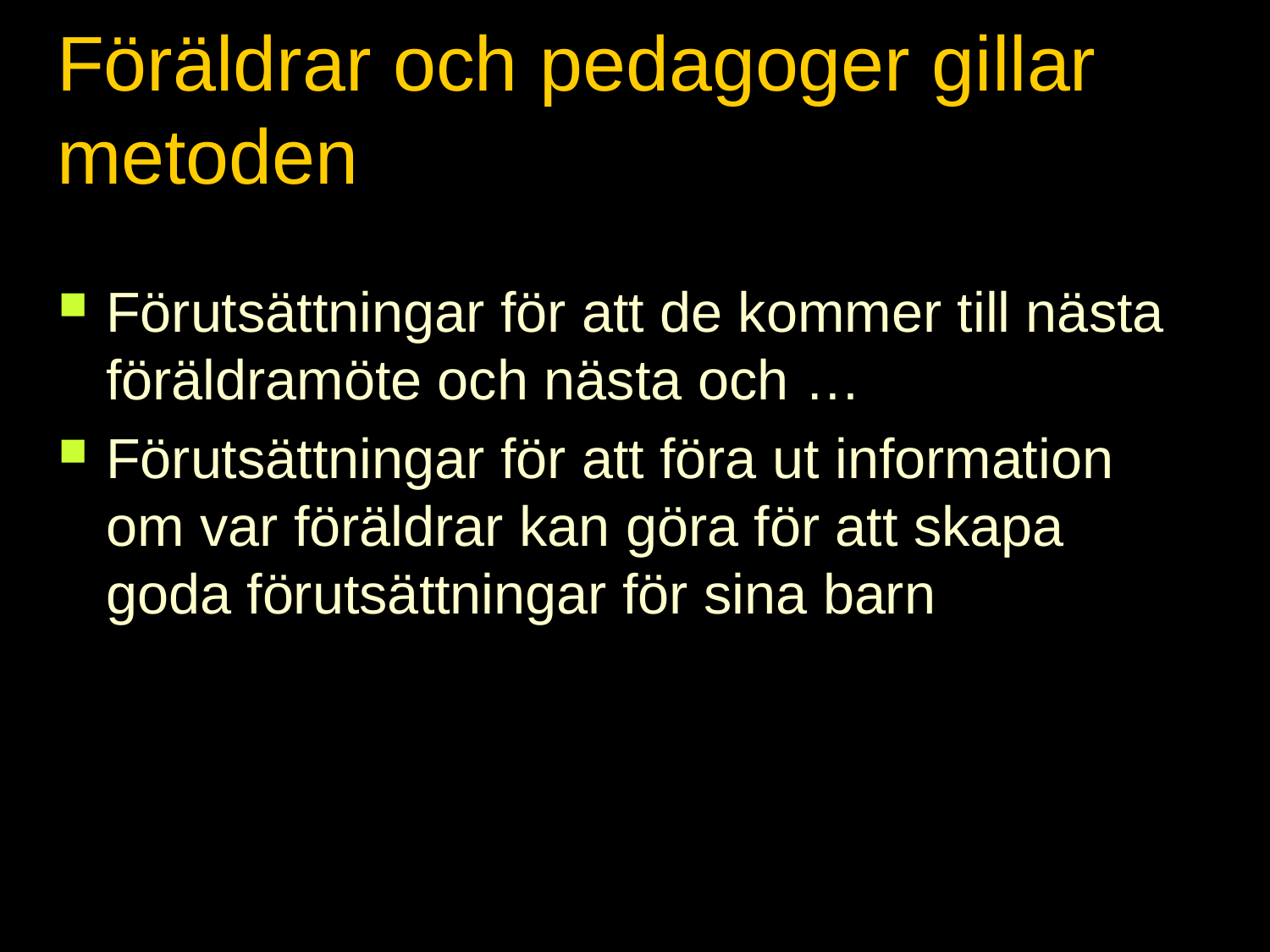

# Föräldrar och pedagoger gillar metoden
Förutsättningar för att de kommer till nästa föräldramöte och nästa och …
Förutsättningar för att föra ut information om var föräldrar kan göra för att skapa goda förutsättningar för sina barn